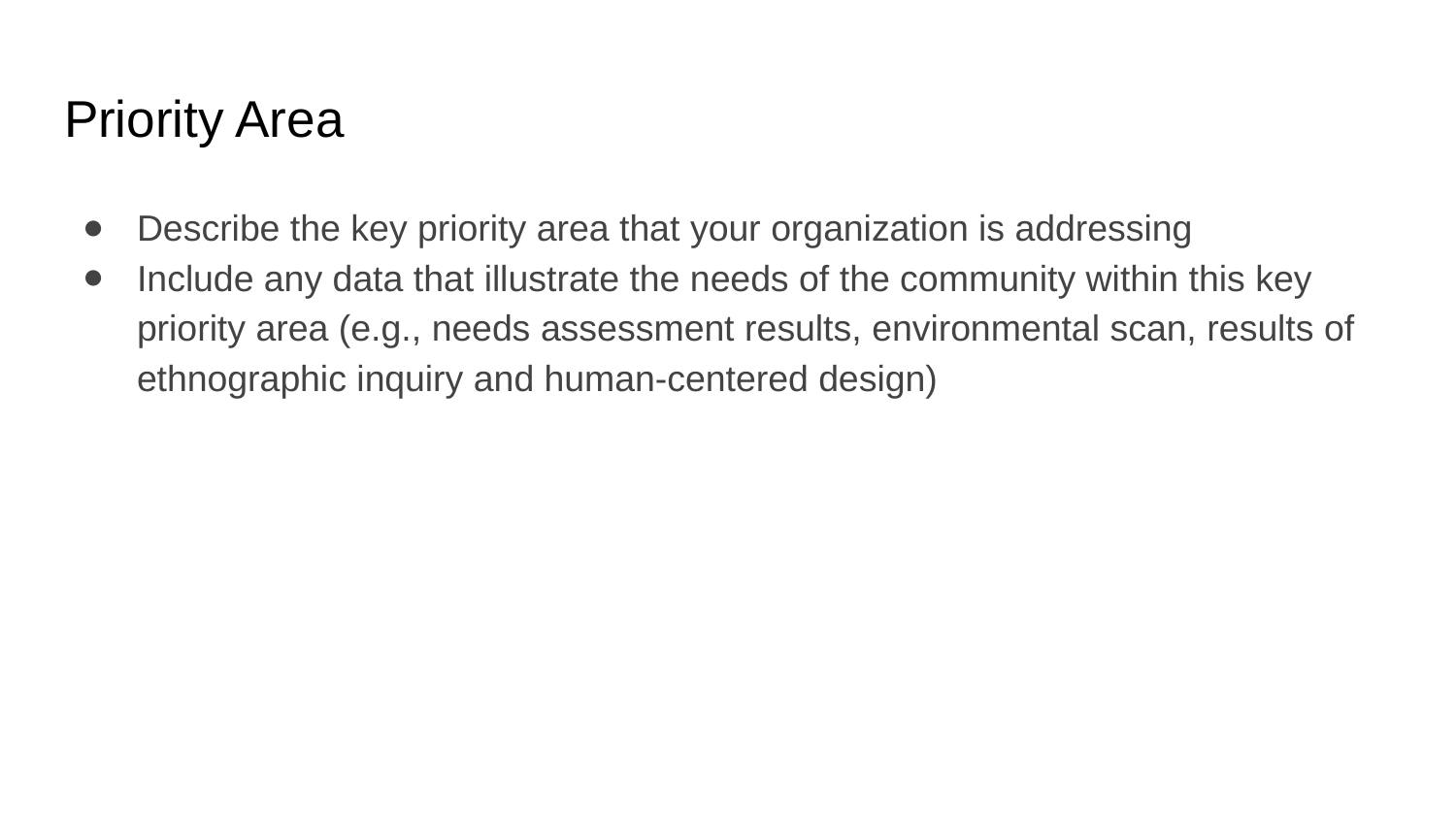

# Priority Area
Describe the key priority area that your organization is addressing
Include any data that illustrate the needs of the community within this key priority area (e.g., needs assessment results, environmental scan, results of ethnographic inquiry and human-centered design)